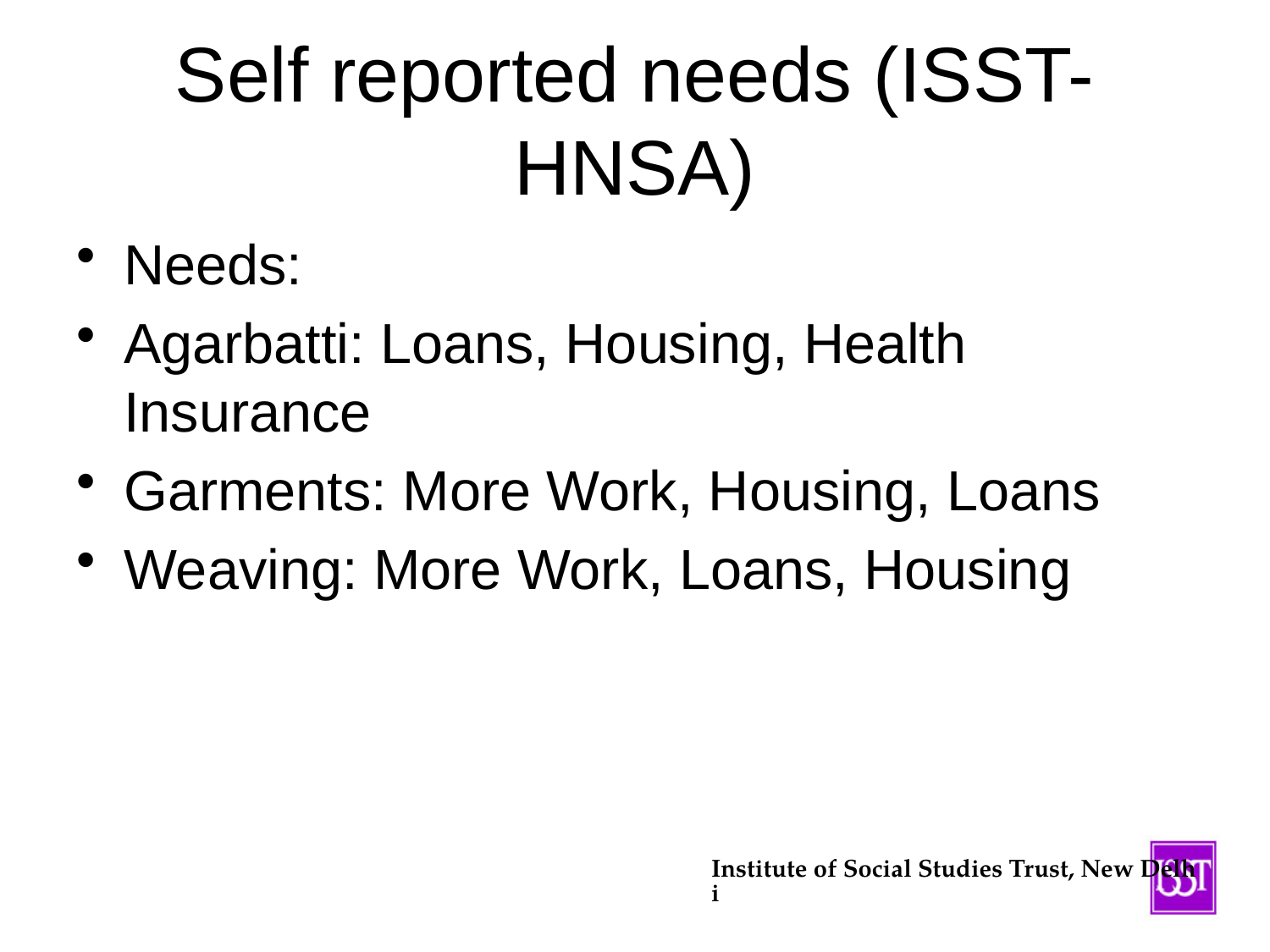

# Self reported needs (ISST-HNSA)
Needs:
Agarbatti: Loans, Housing, Health Insurance
Garments: More Work, Housing, Loans
Weaving: More Work, Loans, Housing

Institute of Social Studies Trust, New Delhi